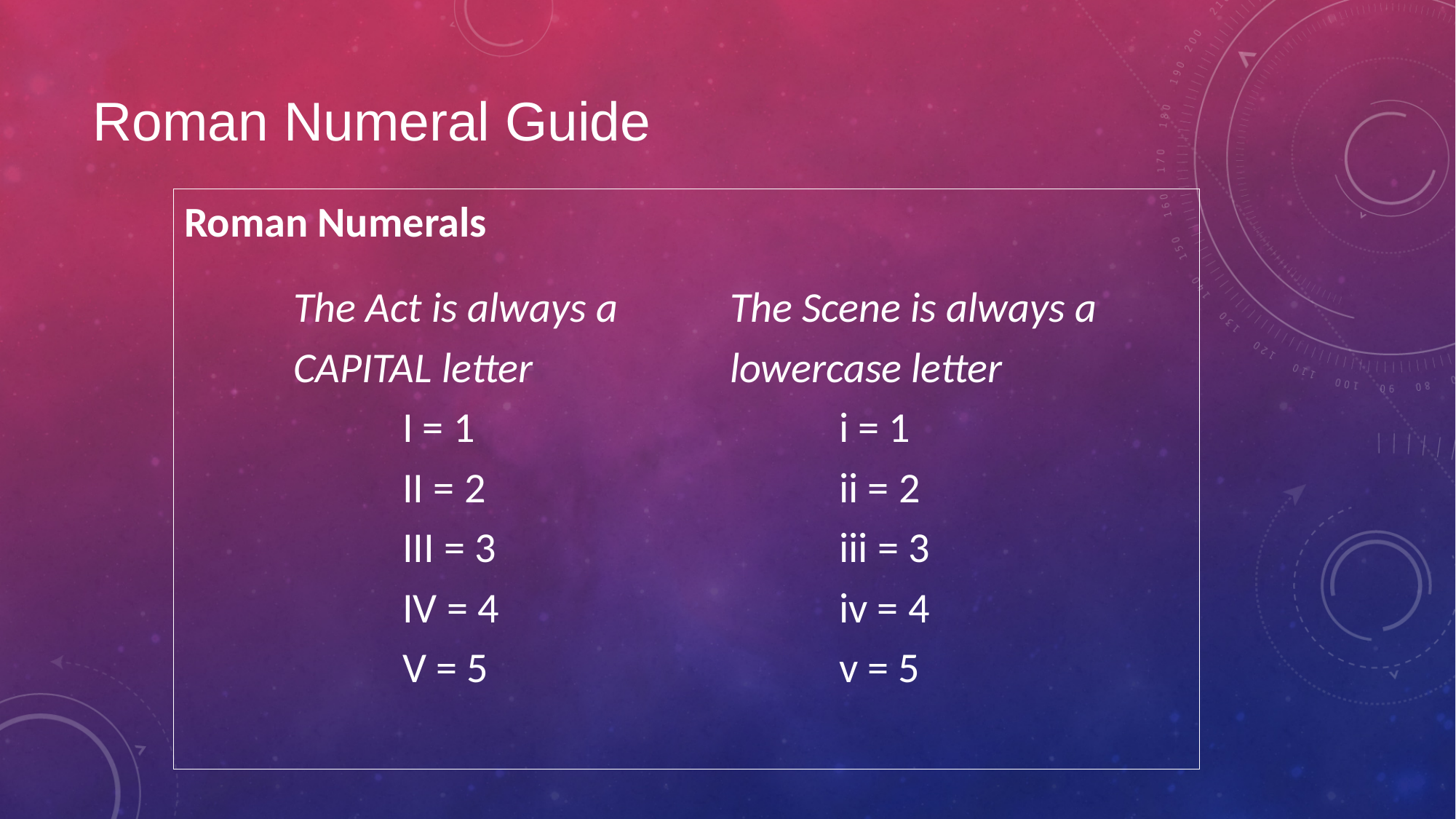

# Roman Numeral Guide
Roman Numerals

	The Act is always a 	The Scene is always a
	CAPITAL letter		lowercase letter
		I = 1				i = 1
		II = 2				ii = 2
		III = 3				iii = 3
		IV = 4				iv = 4
		V = 5				v = 5